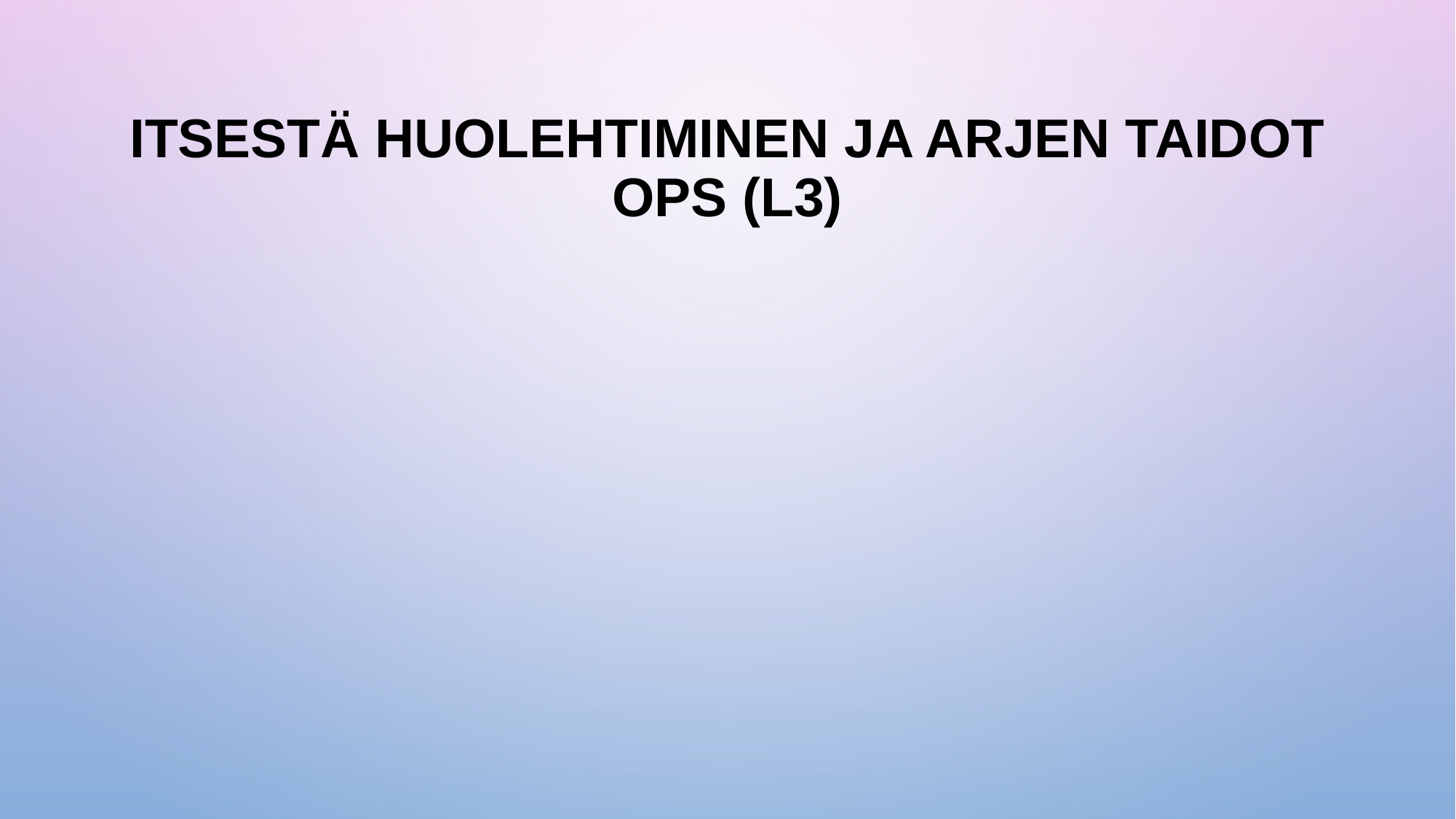

# Itsestä huolehtiminen ja arjen taidot OPS (L3)